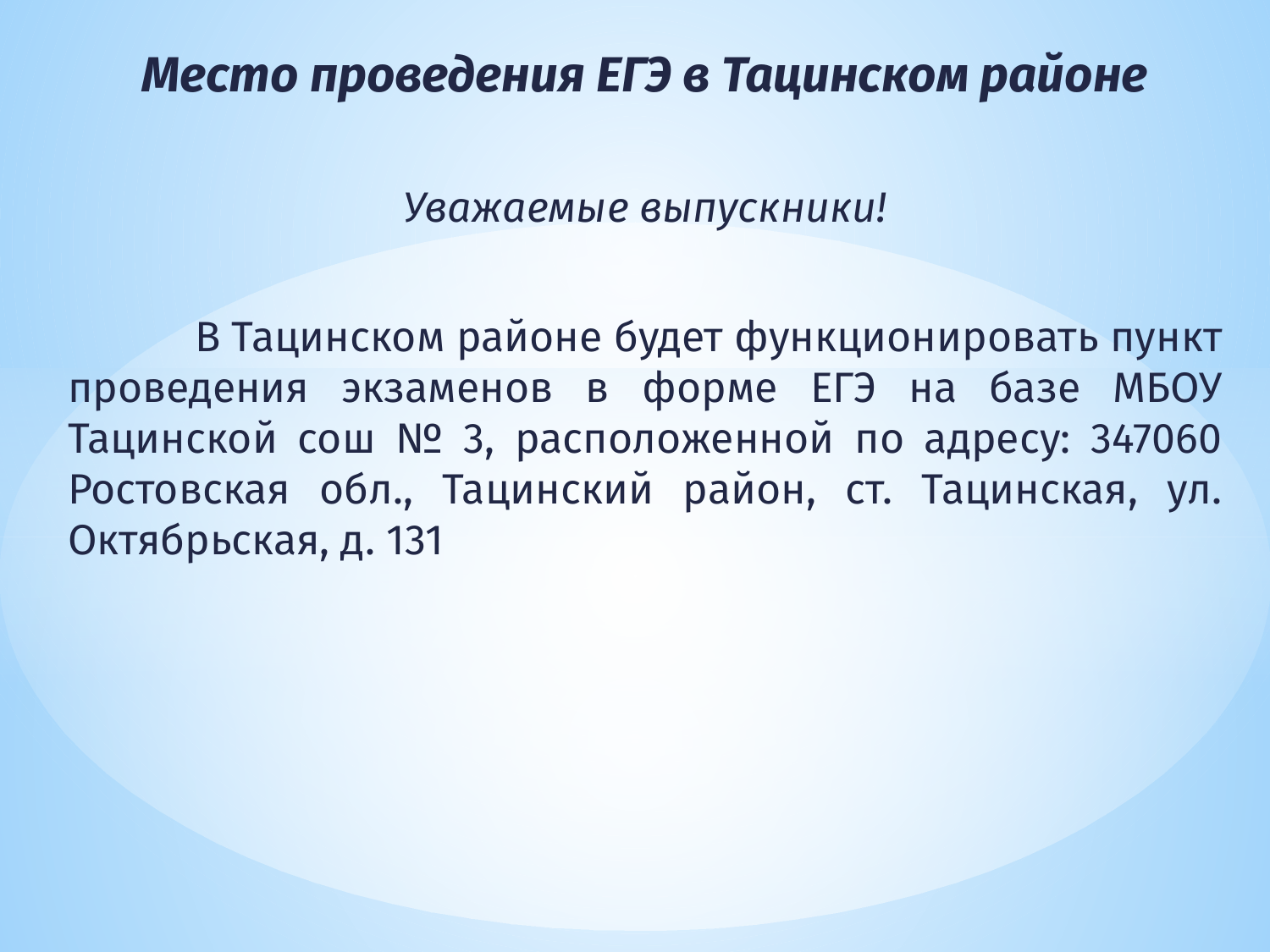

Место проведения ЕГЭ в Тацинском районе

Уважаемые выпускники!

	В Тацинском районе будет функционировать пункт проведения экзаменов в форме ЕГЭ на базе МБОУ Тацинской сош № 3, расположенной по адресу: 347060 Ростовская обл., Тацинский район, ст. Тацинская, ул. Октябрьская, д. 131